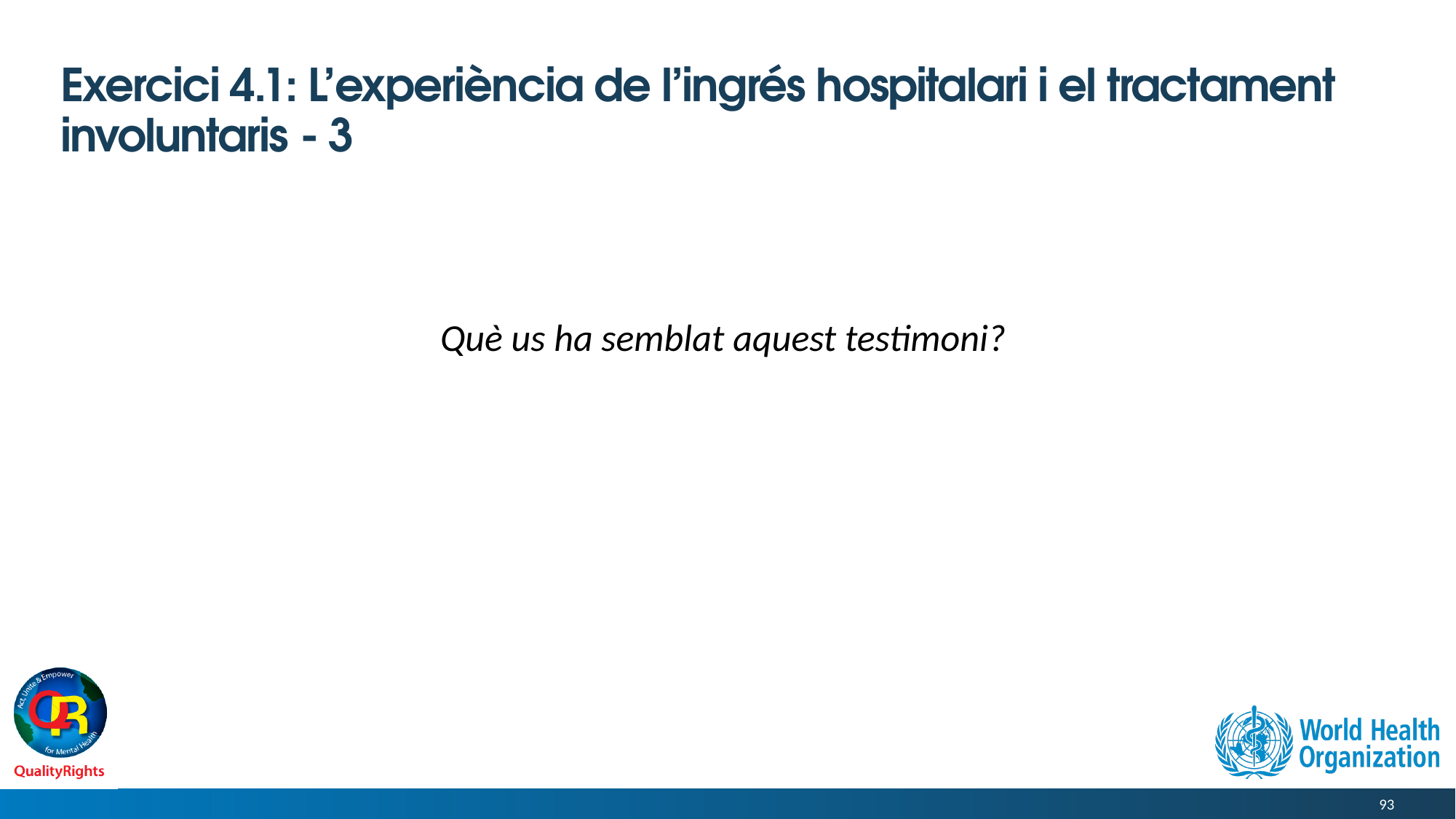

# Exercici 4.1: L’experiència de l’ingrés hospitalari i el tractament involuntaris - 3

Què us ha semblat aquest testimoni?
93